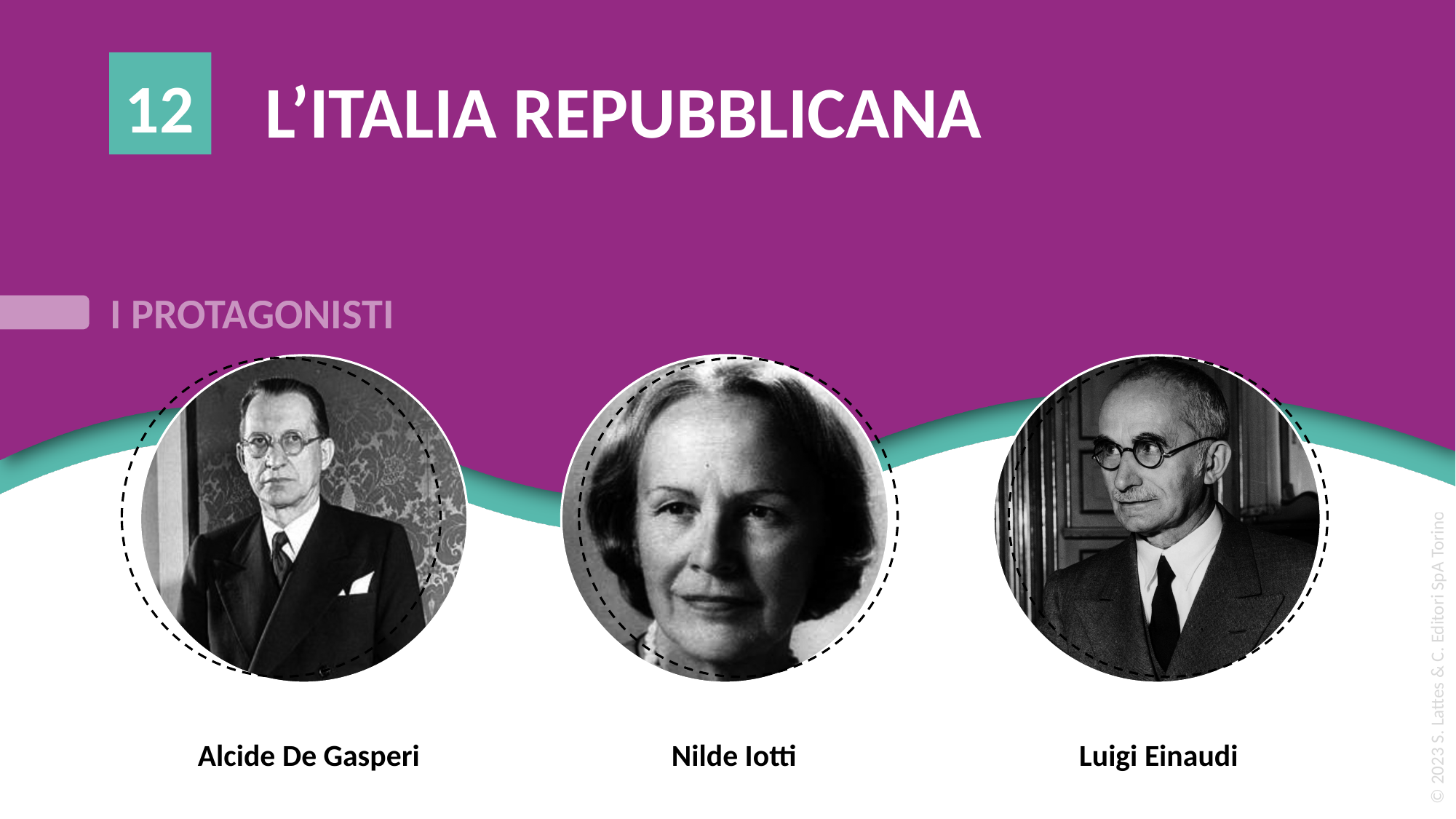

12
L’ITALIA REPUBBLICANA

Alcide De Gasperi
Nilde Iotti
Luigi Einaudi